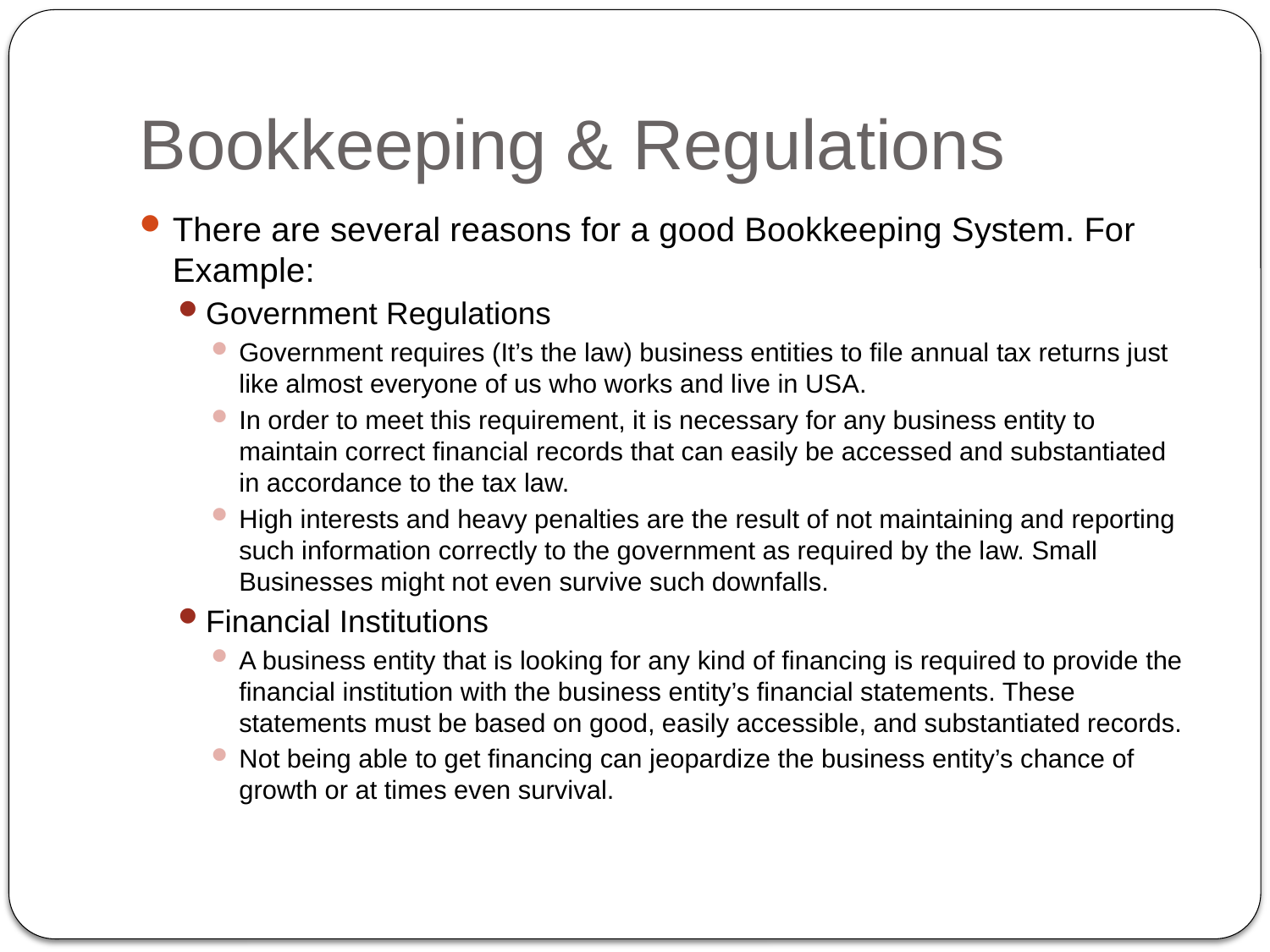

# Bookkeeping & Regulations
There are several reasons for a good Bookkeeping System. For Example:
Government Regulations
Government requires (It’s the law) business entities to file annual tax returns just like almost everyone of us who works and live in USA.
In order to meet this requirement, it is necessary for any business entity to maintain correct financial records that can easily be accessed and substantiated in accordance to the tax law.
High interests and heavy penalties are the result of not maintaining and reporting such information correctly to the government as required by the law. Small Businesses might not even survive such downfalls.
Financial Institutions
A business entity that is looking for any kind of financing is required to provide the financial institution with the business entity’s financial statements. These statements must be based on good, easily accessible, and substantiated records.
Not being able to get financing can jeopardize the business entity’s chance of growth or at times even survival.